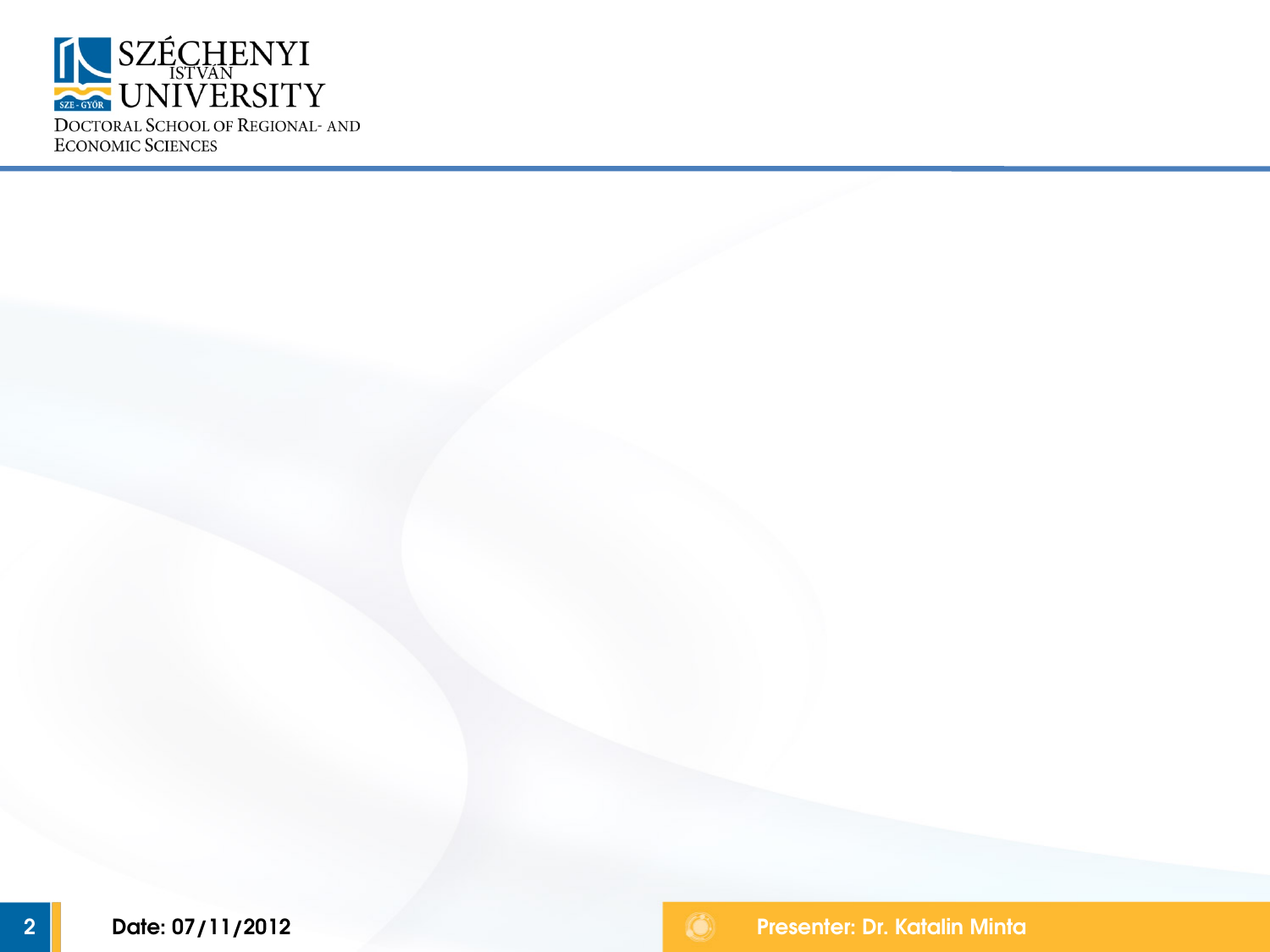

#

2
Date: 07/11/2012
Presenter: Dr. Katalin Minta